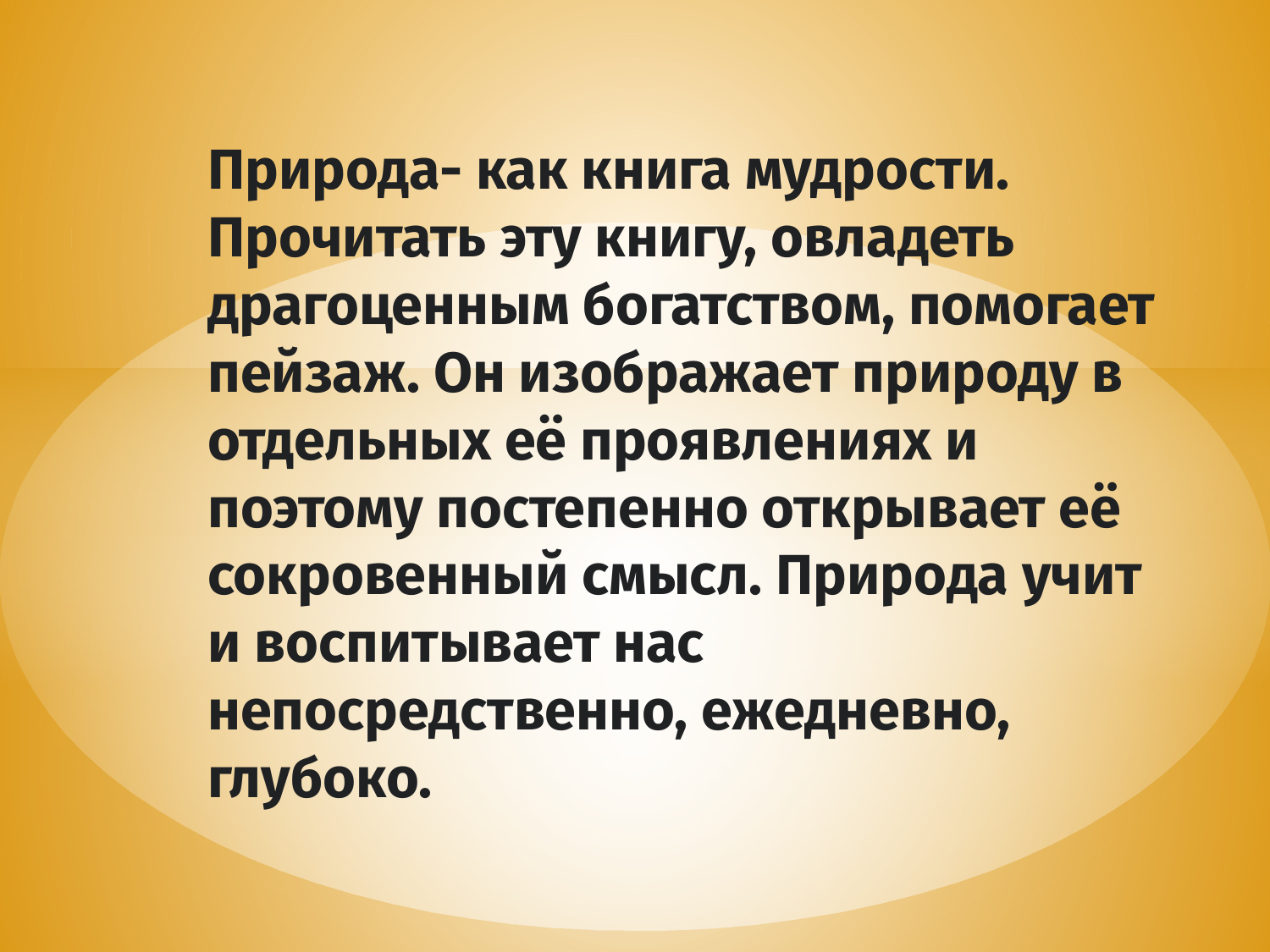

Природа- как книга мудрости. Прочитать эту книгу, овладеть драгоценным богатством, помогает пейзаж. Он изображает природу в отдельных её проявлениях и поэтому постепенно открывает её сокровенный смысл. Природа учит и воспитывает нас непосредственно, ежедневно, глубоко.